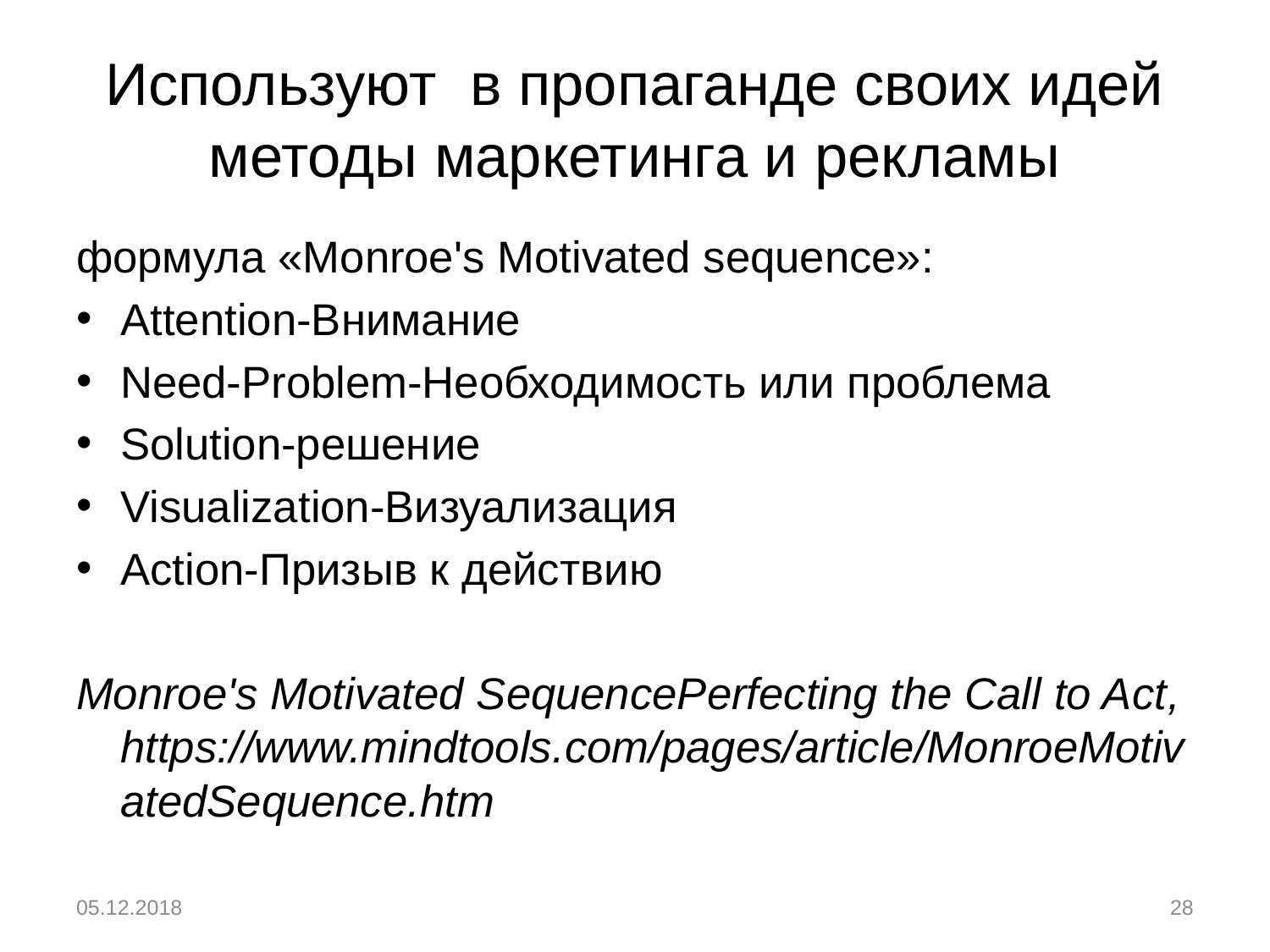

# Используют  в пропаганде своих идей методы маркетинга и рекламы
формула «Monroe's Motivated sequence»:
Attention-Внимание
Need-Problem-Необходимость или проблема
Solution-решение
Visualization-Визуализация
Action-Призыв к действию

Monroe's Motivated SequencePerfecting the Call to Act, https://www.mindtools.com/pages/article/MonroeMotivatedSequence.htm

05.12.2018
28